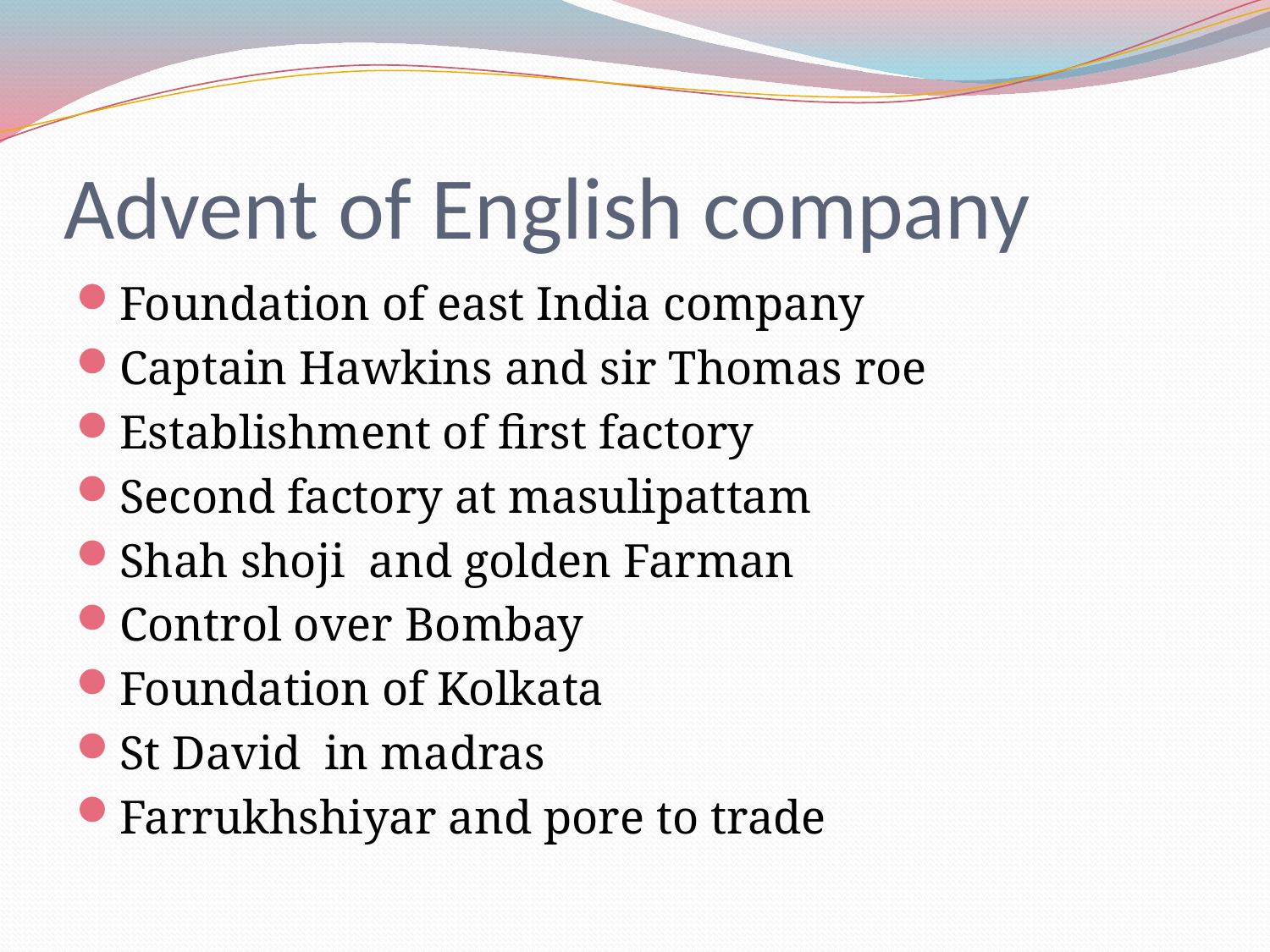

# Advent of English company
Foundation of east India company
Captain Hawkins and sir Thomas roe
Establishment of first factory
Second factory at masulipattam
Shah shoji  and golden Farman
Control over Bombay
Foundation of Kolkata
St David  in madras
Farrukhshiyar and pore to trade